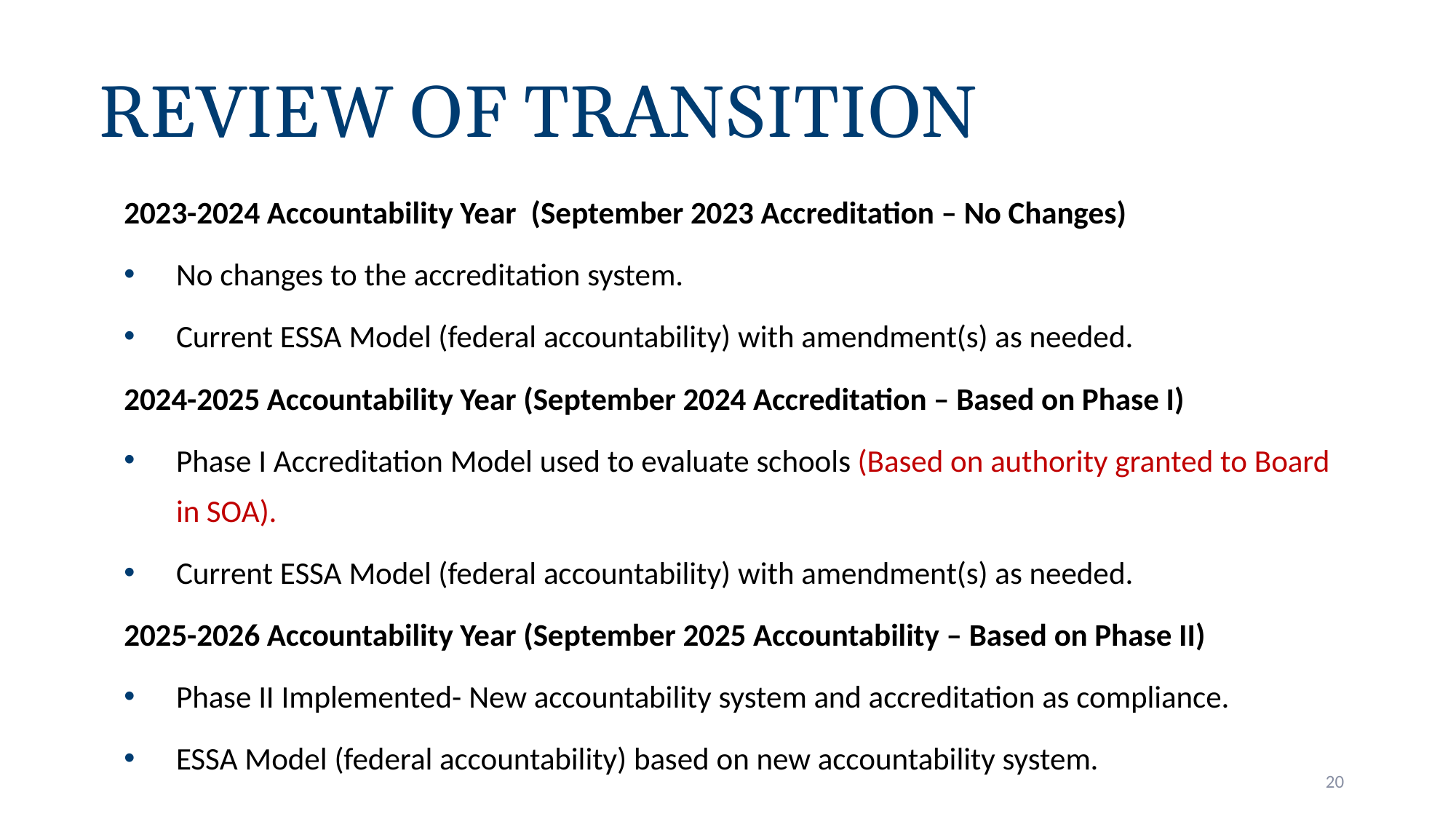

# Review of Transition
2023-2024 Accountability Year  (September 2023 Accreditation – No Changes)
No changes to the accreditation system.
Current ESSA Model (federal accountability) with amendment(s) as needed.
2024-2025 Accountability Year (September 2024 Accreditation – Based on Phase I)
Phase I Accreditation Model used to evaluate schools (Based on authority granted to Board in SOA).
Current ESSA Model (federal accountability) with amendment(s) as needed.
2025-2026 Accountability Year (September 2025 Accountability – Based on Phase II)
Phase II Implemented- New accountability system and accreditation as compliance.
ESSA Model (federal accountability) based on new accountability system.
20